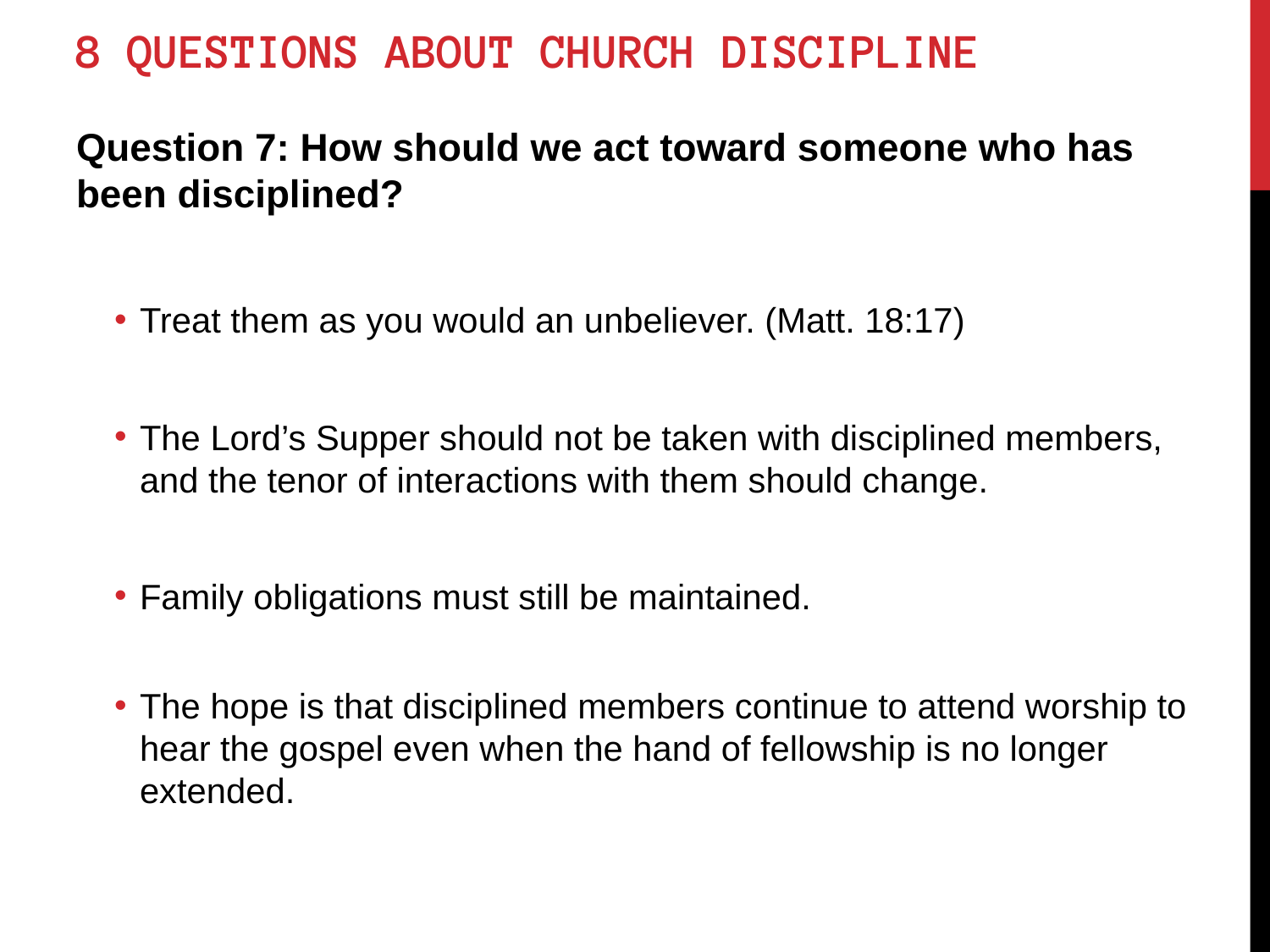

# 8 Questions about Church Discipline
Question 7: How should we act toward someone who has been disciplined?

Treat them as you would an unbeliever. (Matt. 18:17)

The Lord’s Supper should not be taken with disciplined members, and the tenor of interactions with them should change.

Family obligations must still be maintained.

The hope is that disciplined members continue to attend worship to hear the gospel even when the hand of fellowship is no longer extended.